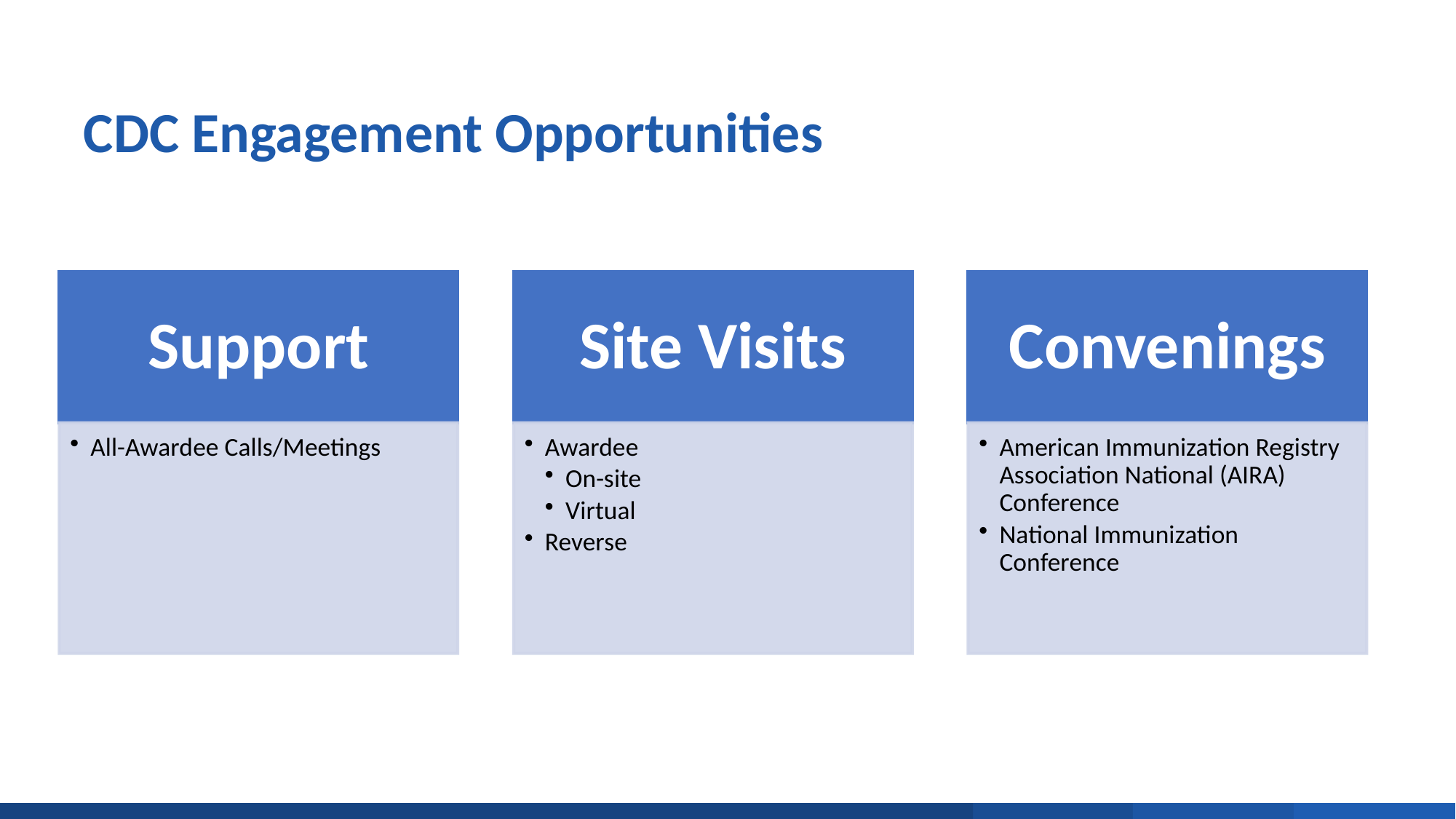

# CDC Engagement Opportunities
Support
All-Awardee Calls/Meetings
Site Visits
Awardee
On-site
Virtual
Reverse
Convenings
American Immunization Registry Association National (AIRA) Conference
National Immunization Conference